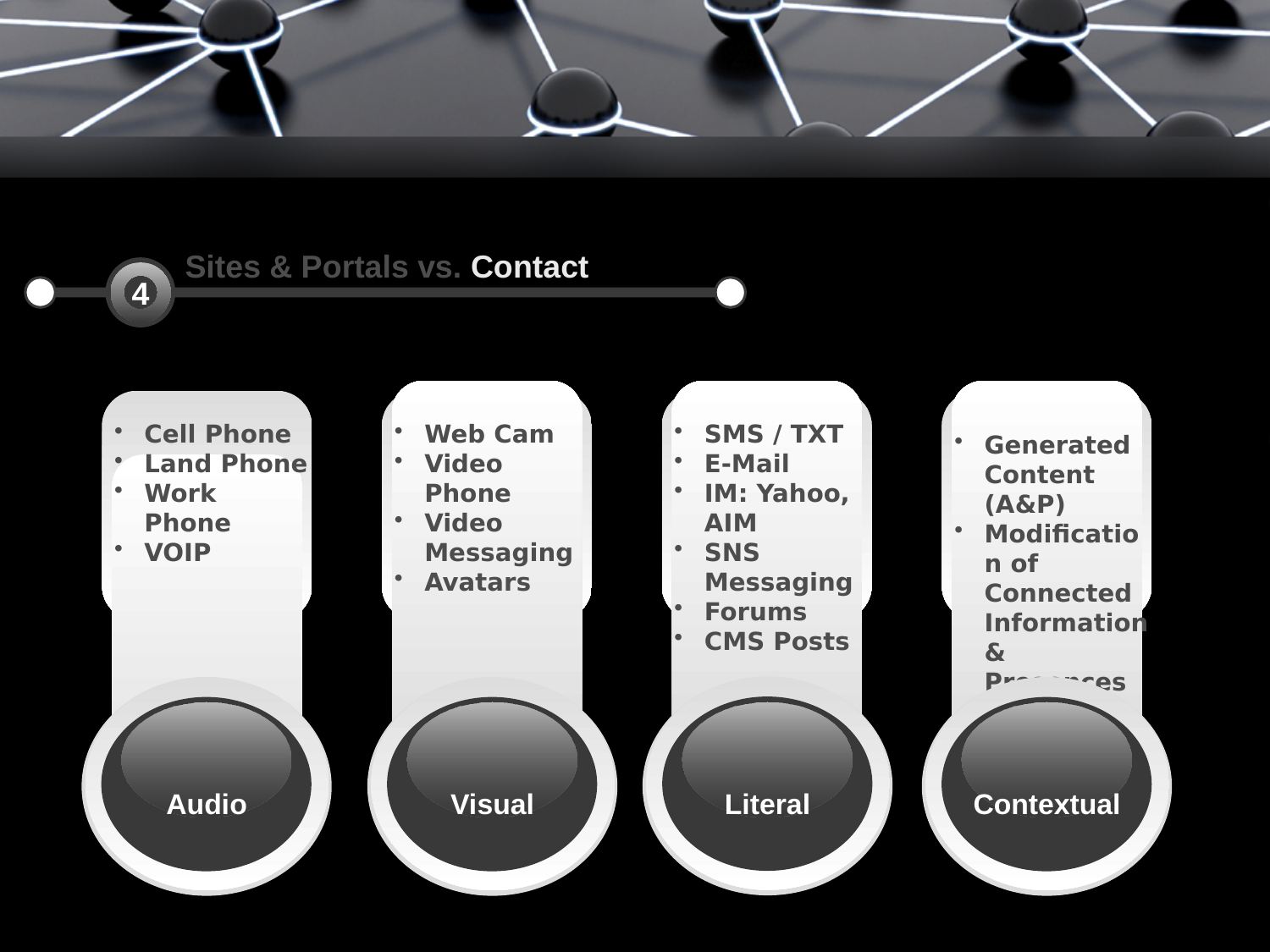

Sites & Portals vs. Contact

4

Cell Phone
Land Phone
Work Phone
VOIP

Web Cam
Video Phone
Video Messaging
Avatars

SMS / TXT
E-Mail
IM: Yahoo, AIM
SNS Messaging
Forums
CMS Posts
Generated Content (A&P)
Modification of Connected Information & Presences

Literal

Audio

Visual

Contextual